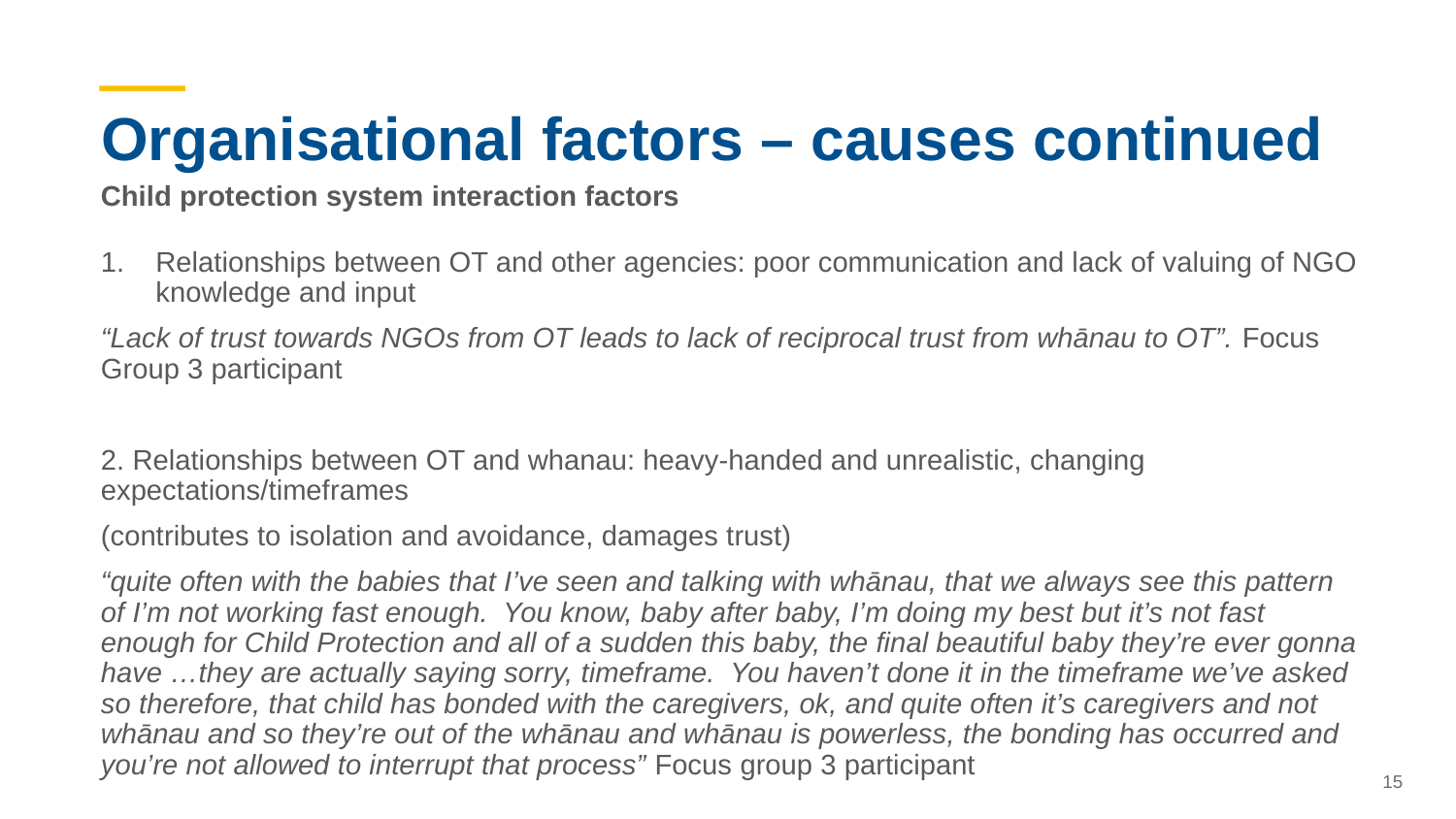

# Organisational factors – causes continued
Child protection system interaction factors
Relationships between OT and other agencies: poor communication and lack of valuing of NGO knowledge and input
“Lack of trust towards NGOs from OT leads to lack of reciprocal trust from whānau to OT”. Focus Group 3 participant

2. Relationships between OT and whanau: heavy-handed and unrealistic, changing expectations/timeframes
(contributes to isolation and avoidance, damages trust)
“quite often with the babies that I’ve seen and talking with whānau, that we always see this pattern of I’m not working fast enough.  You know, baby after baby, I’m doing my best but it’s not fast enough for Child Protection and all of a sudden this baby, the final beautiful baby they’re ever gonna have …they are actually saying sorry, timeframe.  You haven’t done it in the timeframe we’ve asked so therefore, that child has bonded with the caregivers, ok, and quite often it’s caregivers and not whānau and so they’re out of the whānau and whānau is powerless, the bonding has occurred and you’re not allowed to interrupt that process” Focus group 3 participant

15